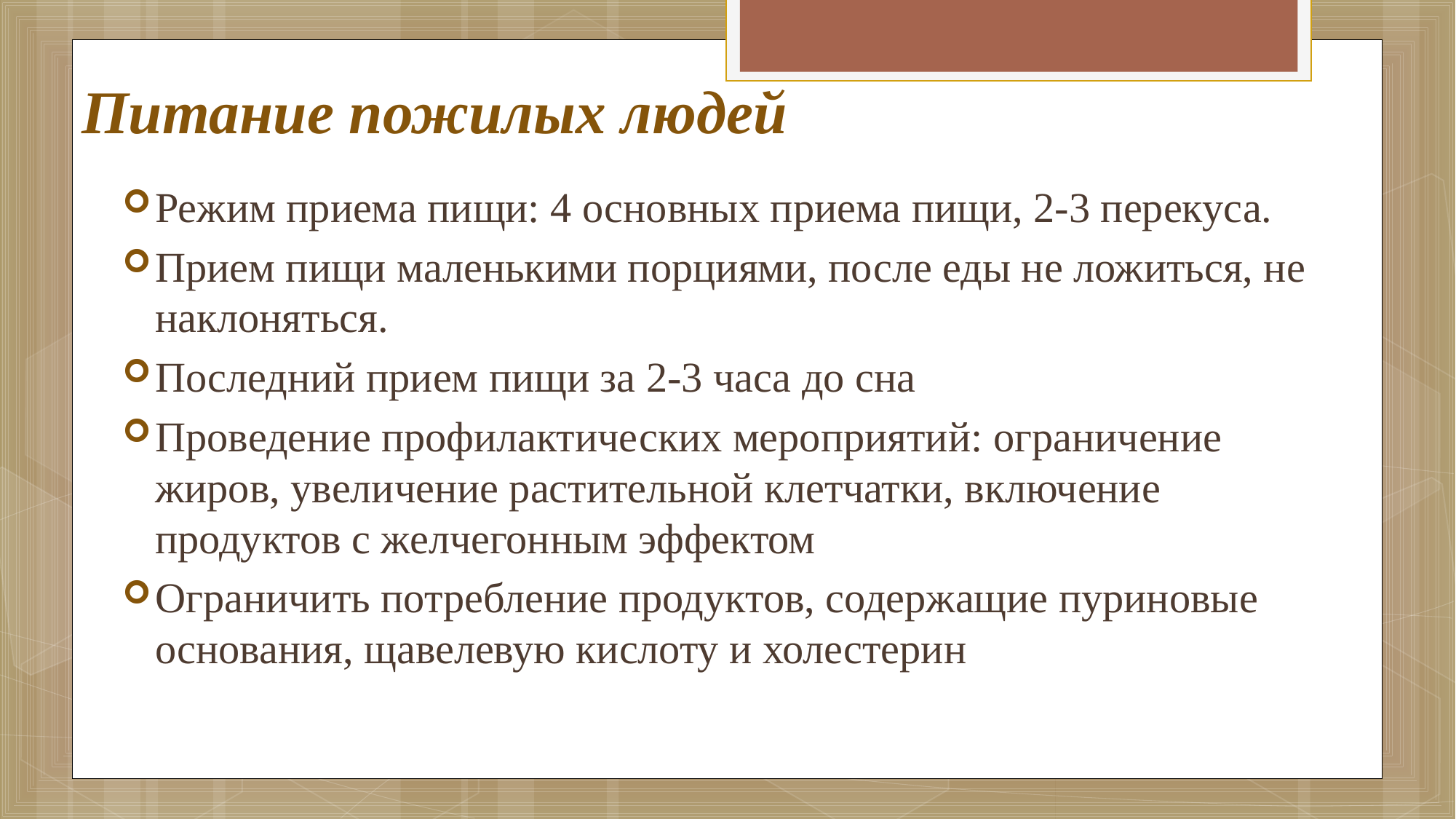

# Питание пожилых людей
Режим приема пищи: 4 основных приема пищи, 2-3 перекуса.
Прием пищи маленькими порциями, после еды не ложиться, не наклоняться.
Последний прием пищи за 2-3 часа до сна
Проведение профилактических мероприятий: ограничение жиров, увеличение растительной клетчатки, включение продуктов с желчегонным эффектом
Ограничить потребление продуктов, содержащие пуриновые основания, щавелевую кислоту и холестерин